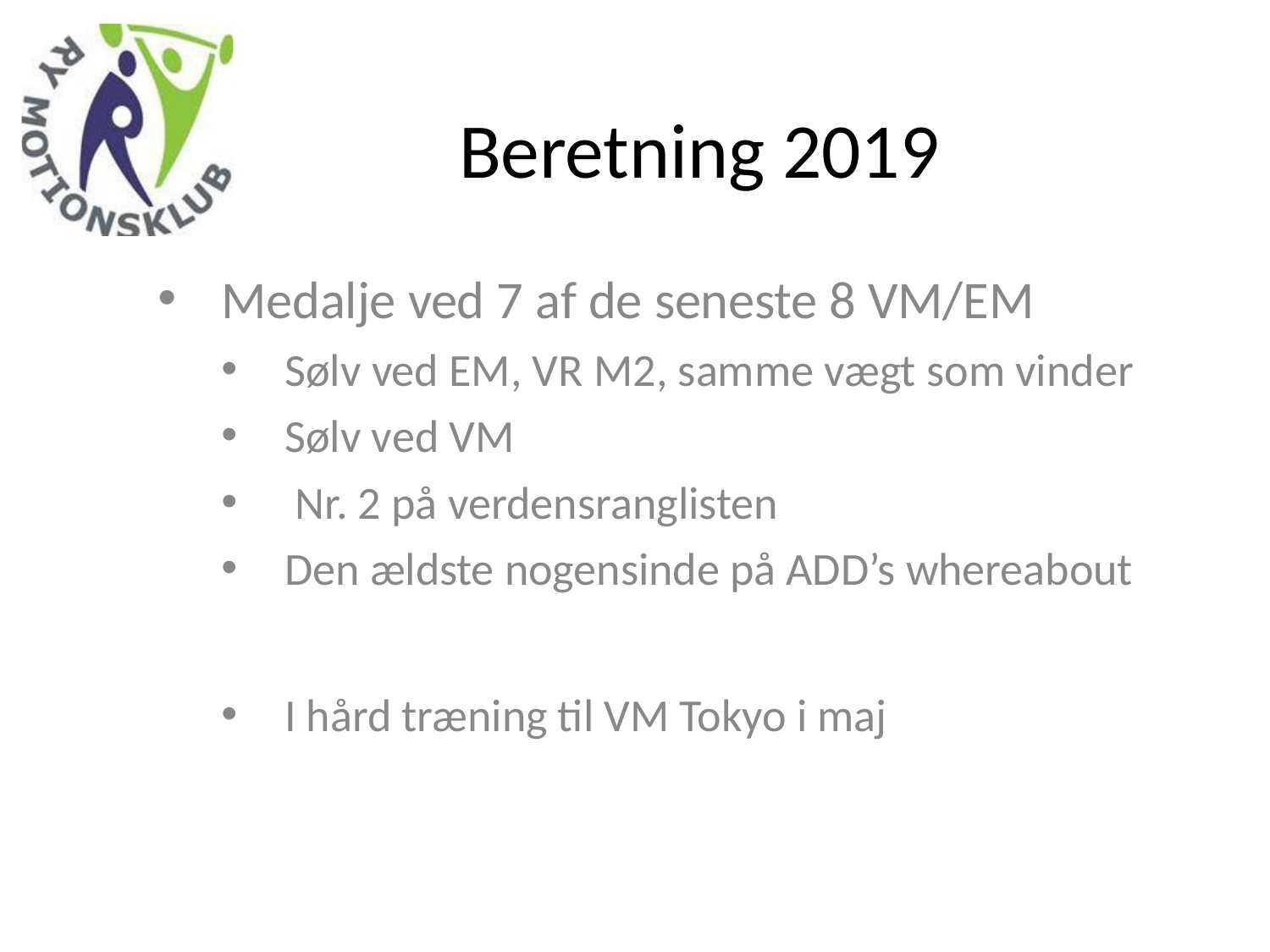

# Beretning 2019
Medalje ved 7 af de seneste 8 VM/EM
Sølv ved EM, VR M2, samme vægt som vinder
Sølv ved VM
 Nr. 2 på verdensranglisten
Den ældste nogensinde på ADD’s whereabout

I hård træning til VM Tokyo i maj